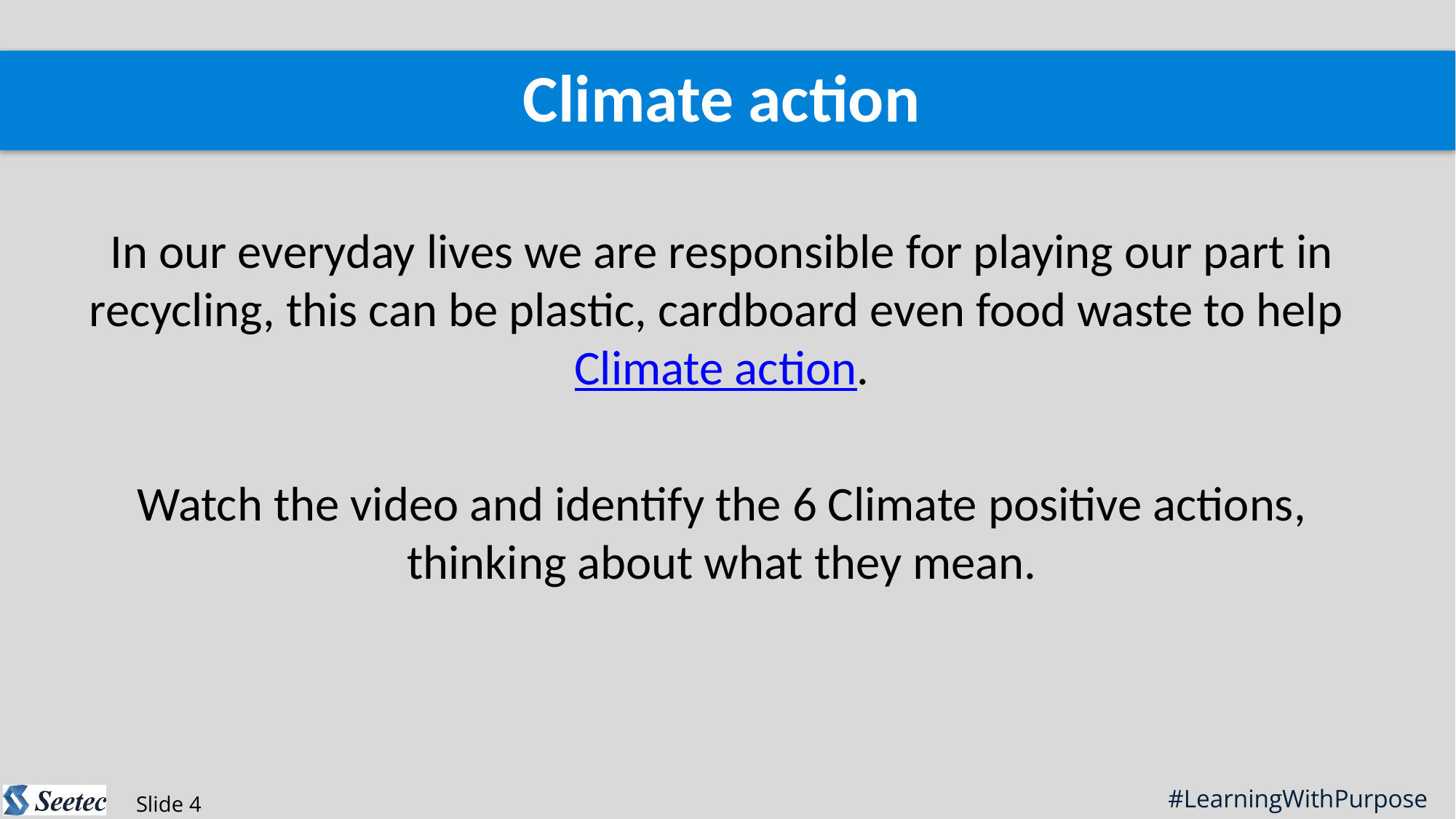

Climate action
In our everyday lives we are responsible for playing our part in recycling, this can be plastic, cardboard even food waste to help Climate action.

Watch the video and identify the 6 Climate positive actions, thinking about what they mean.